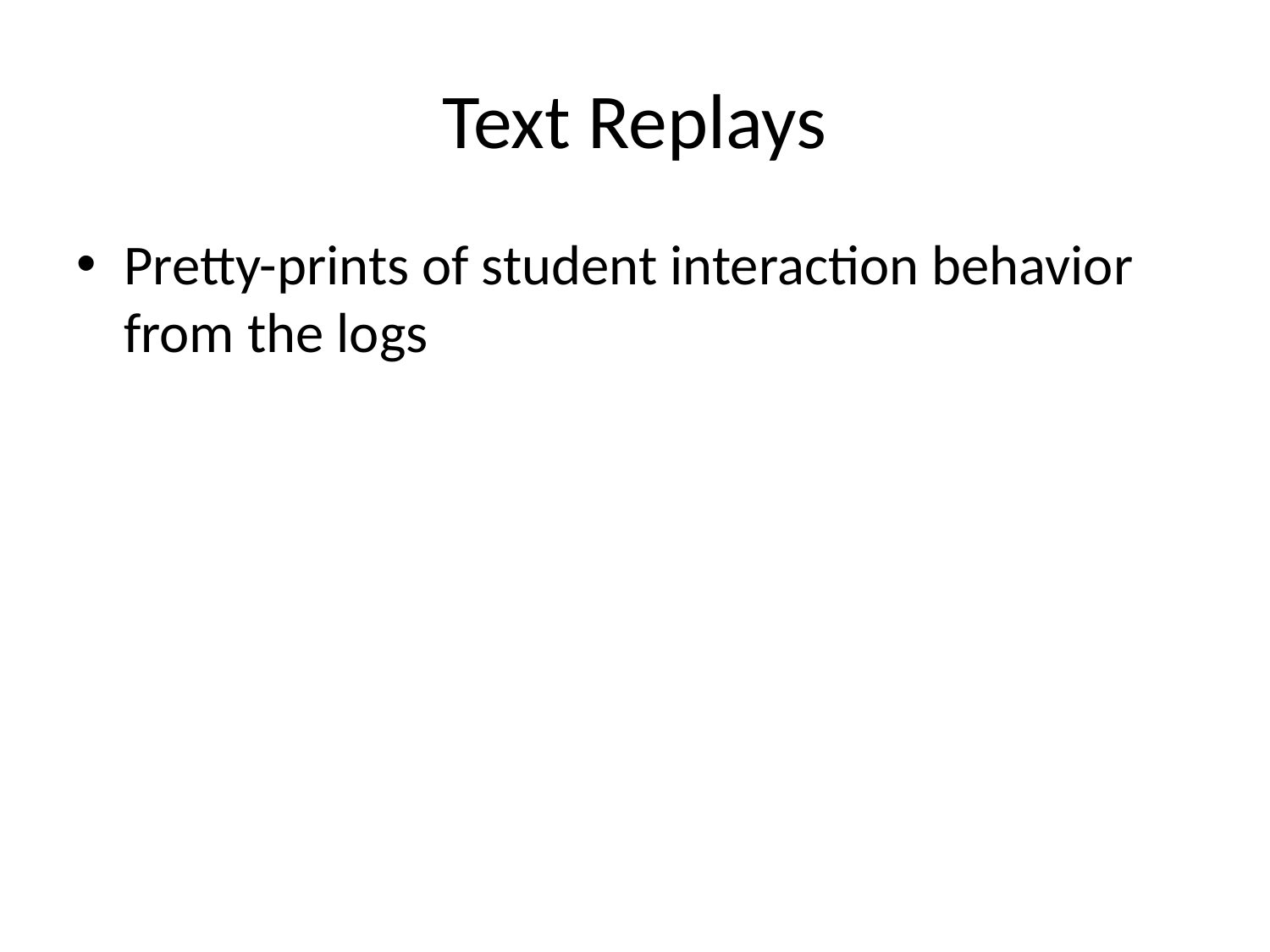

# Text Replays
Pretty-prints of student interaction behavior from the logs